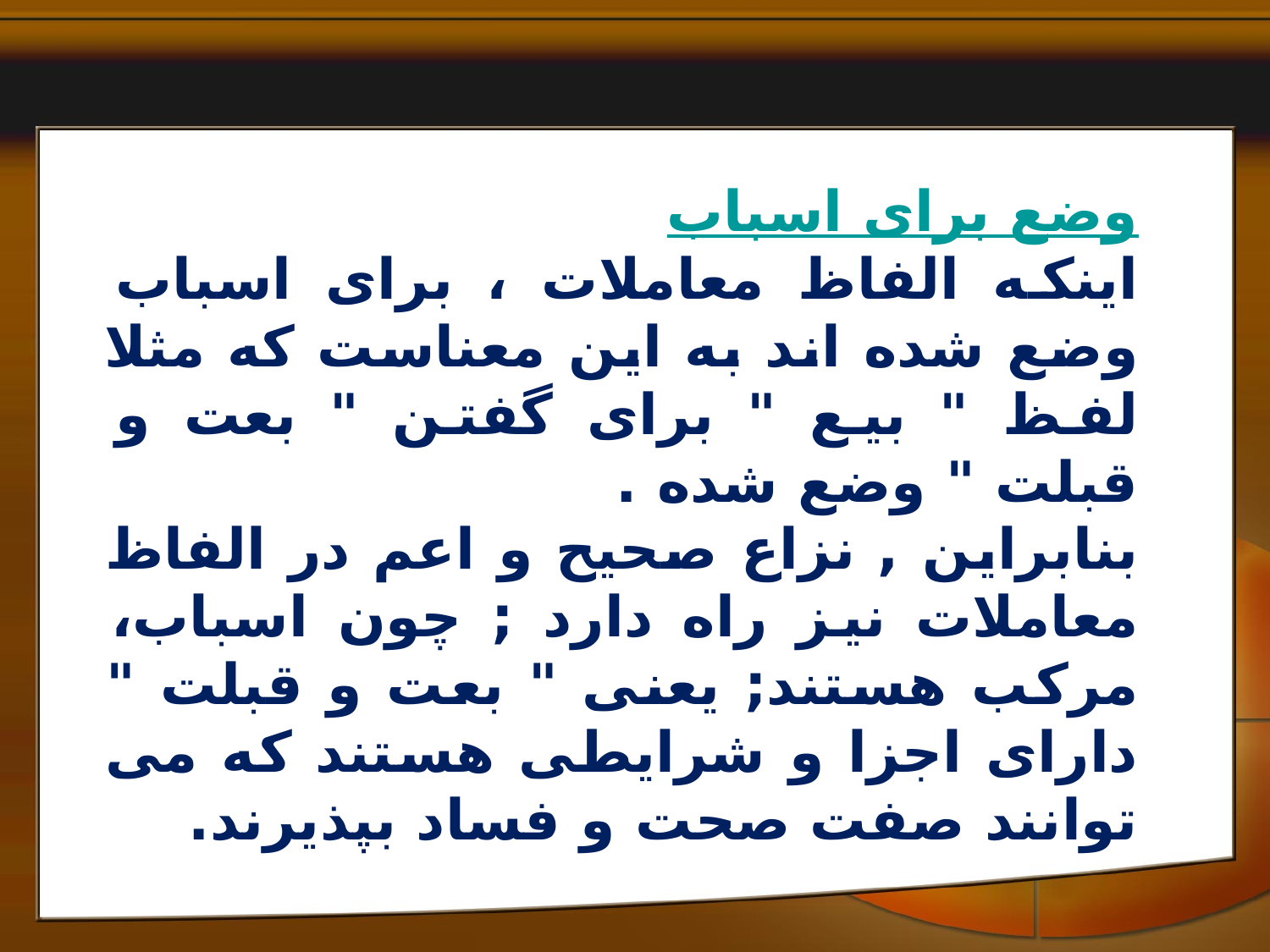

وضع برای اسباب
اینکه الفاظ معاملات ، براى اسباب وضع شده اند به این معناست که مثلا لفظ " بيع " براى گفتن " بعت و قبلت " وضع شده .
بنابراين , نزاع صحيح و اعم در الفاظ معاملات نيز راه دارد ; چون اسباب، مرکب هستند; يعنى " بعت و قبلت " داراى اجزا و شرايطى هستند که مى توانند صفت صحت و فساد بپذيرند.